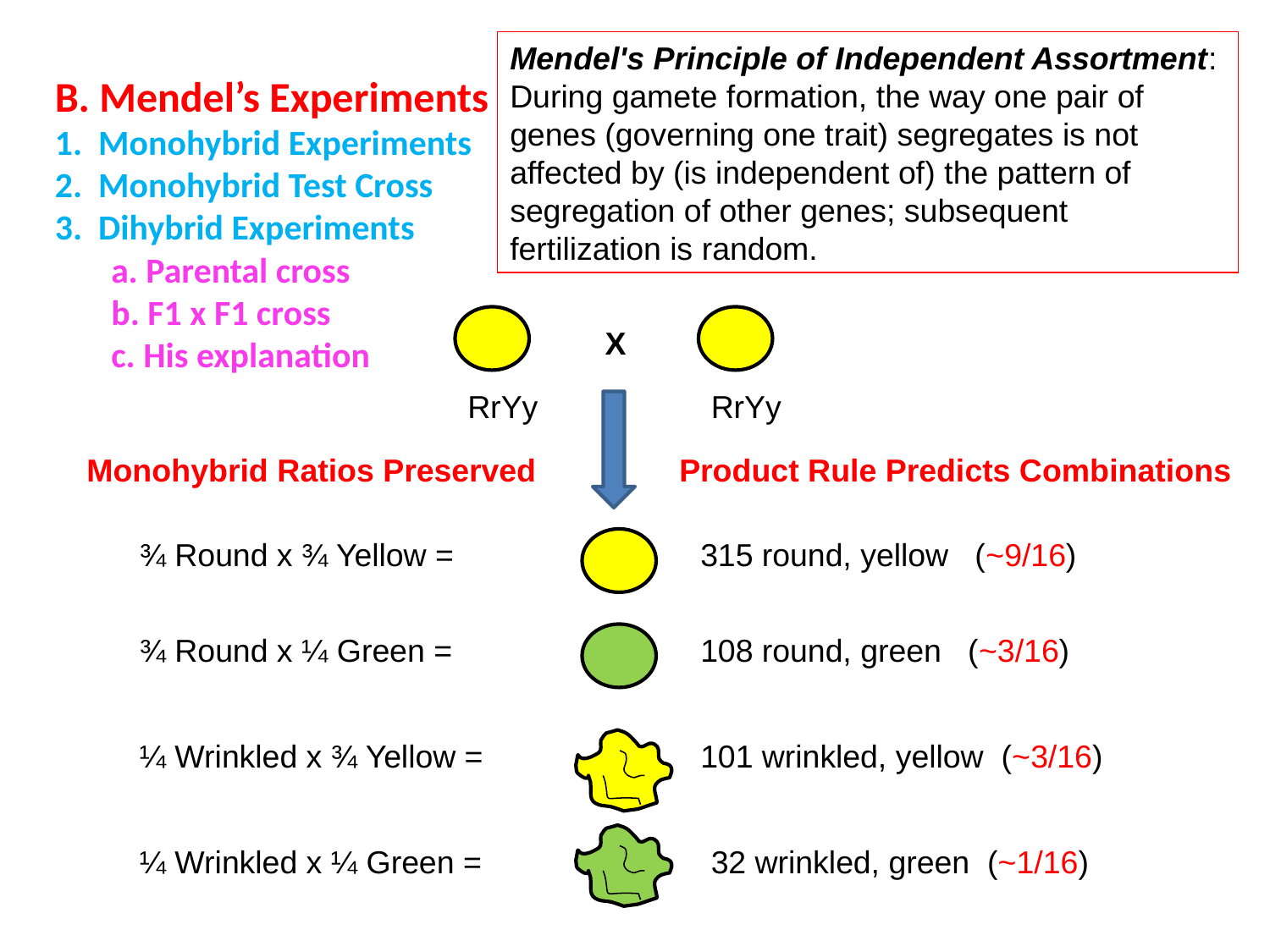

Mendel's Principle of Independent Assortment: During gamete formation, the way one pair of genes (governing one trait) segregates is not affected by (is independent of) the pattern of segregation of other genes; subsequent fertilization is random.
B. Mendel’s Experiments
1.  Monohybrid Experiments
2.  Monohybrid Test Cross
3.  Dihybrid Experiments
       a. Parental cross
       b. F1 x F1 cross
       c. His explanation

X
RrYy
RrYy

Monohybrid Ratios Preserved
Product Rule Predicts Combinations
¾ Round x ¾ Yellow =

315 round, yellow   (~9/16)
¾ Round x ¼ Green =

108 round, green   (~3/16)
¼ Wrinkled x ¾ Yellow =

101 wrinkled, yellow  (~3/16)

¼ Wrinkled x ¼ Green =
32 wrinkled, green  (~1/16)